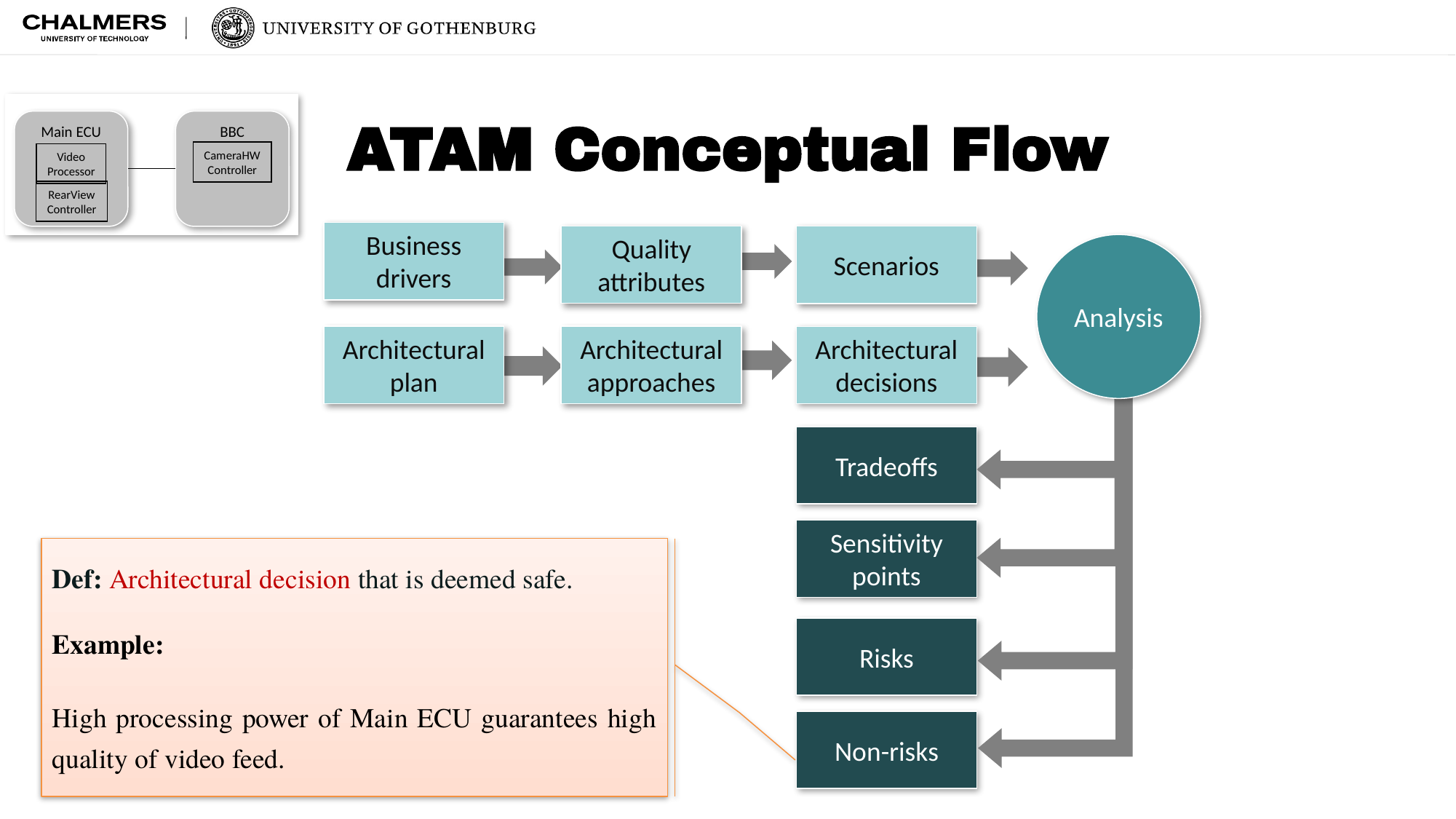

Main ECU
BBC
CameraHW
Controller
Video
Processor
RearView
Controller
# ATAM Conceptual Flow
Business drivers
Quality attributes
Scenarios
Analysis

Architectural plan
Architectural approaches
Architectural decisions

Tradeoffs
Sensitivity points
Risks
Non-risks
Def: Architectural decision that is deemed safe.

Example:

High processing power of Main ECU guarantees high quality of video feed.